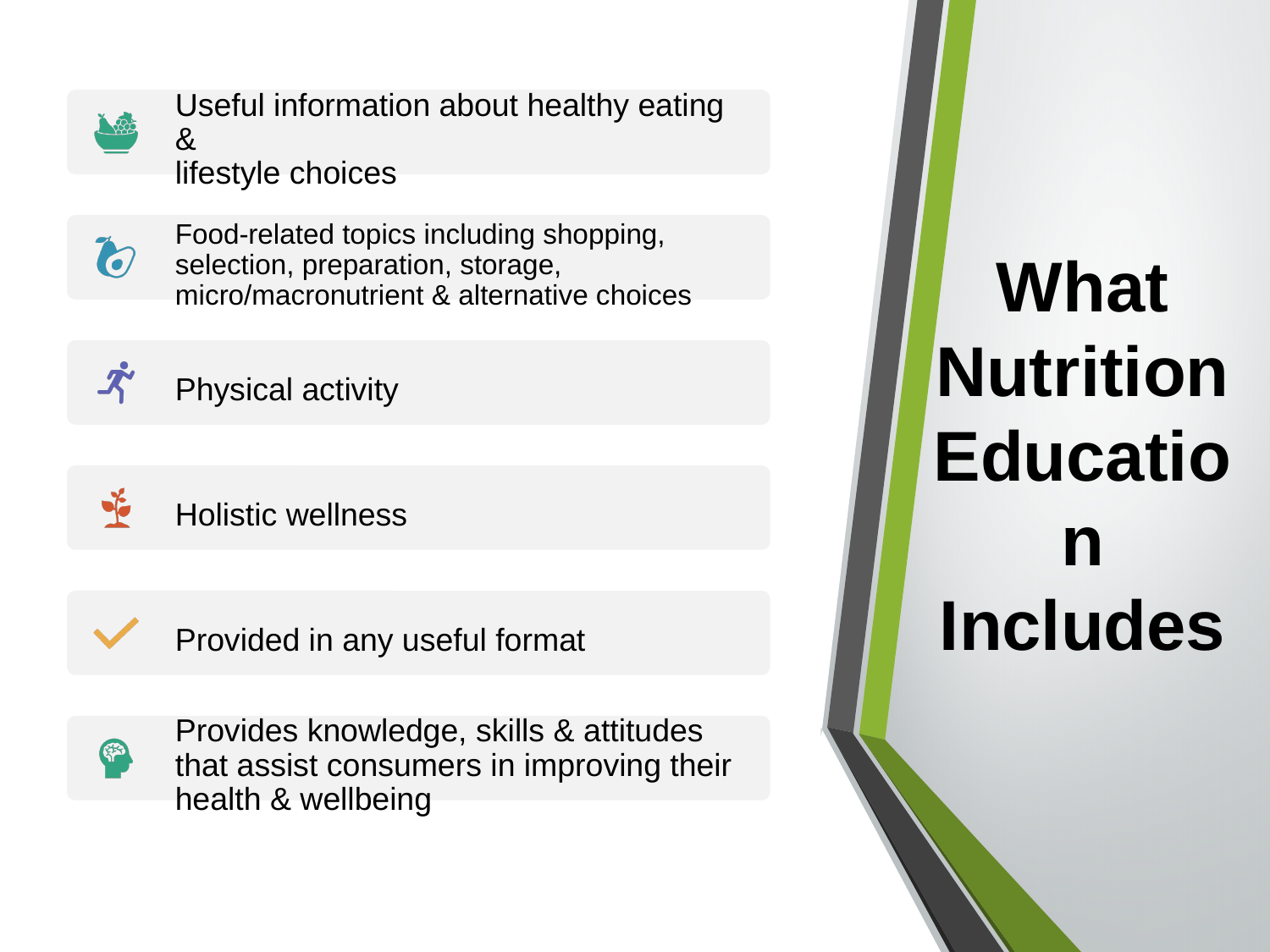

Useful information about healthy eating &
lifestyle choices
Food-related topics including shopping, selection, preparation, storage, micro/macronutrient & alternative choices
Physical activity
Holistic wellness
Provided in any useful format
Provides knowledge, skills & attitudes that assist consumers in improving their health & wellbeing
# What Nutrition Education Includes